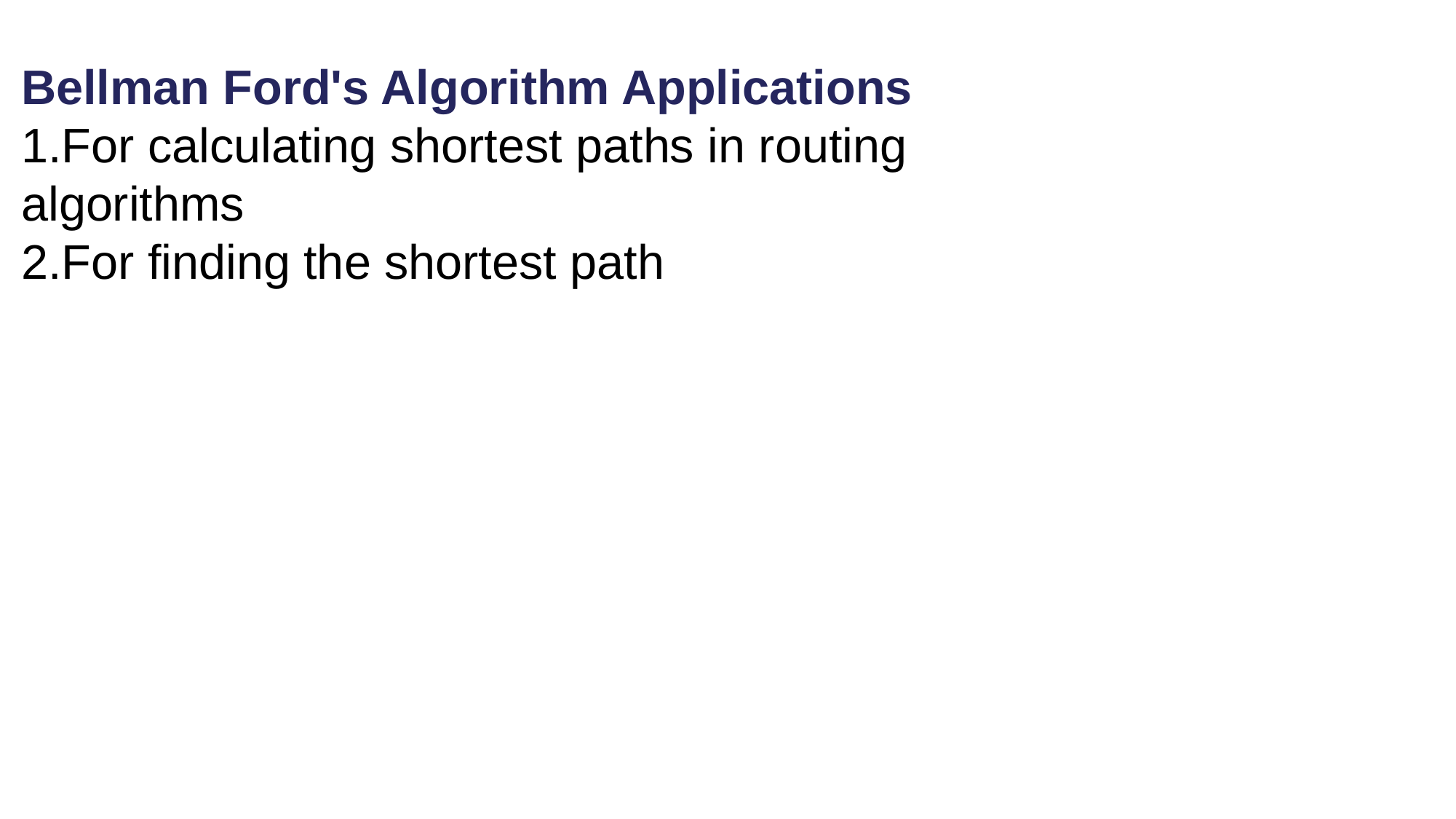

Bellman Ford's Algorithm Applications
For calculating shortest paths in routing algorithms
For finding the shortest path